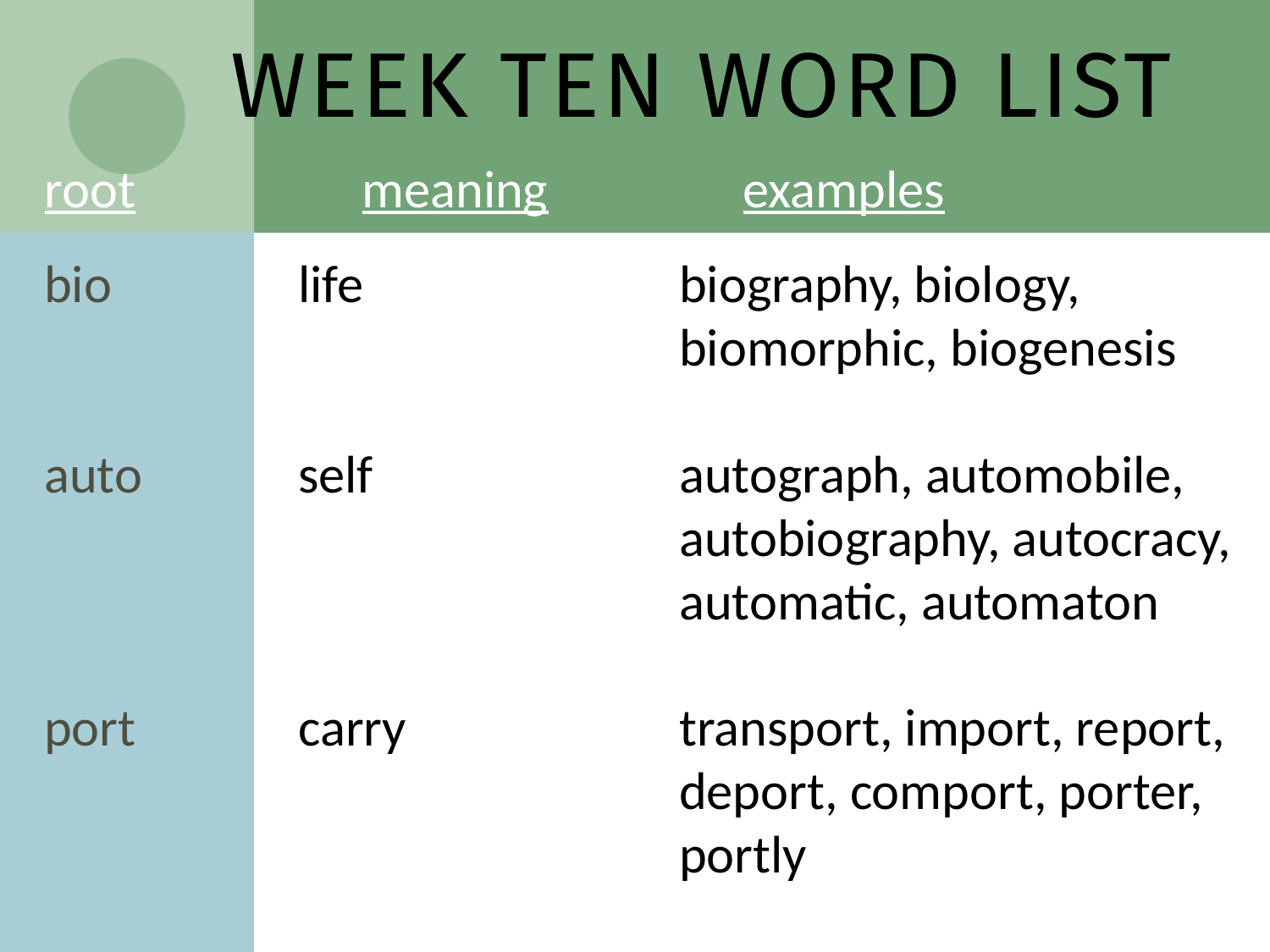

# Week Ten Word List
root		meaning		examples

bio		life			biography, biology, 						biomorphic, biogenesis

auto		self			autograph, automobile, 					autobiography, autocracy, 					automatic, automaton

port		carry			transport, import, report, 					deport, comport, porter, 					portly